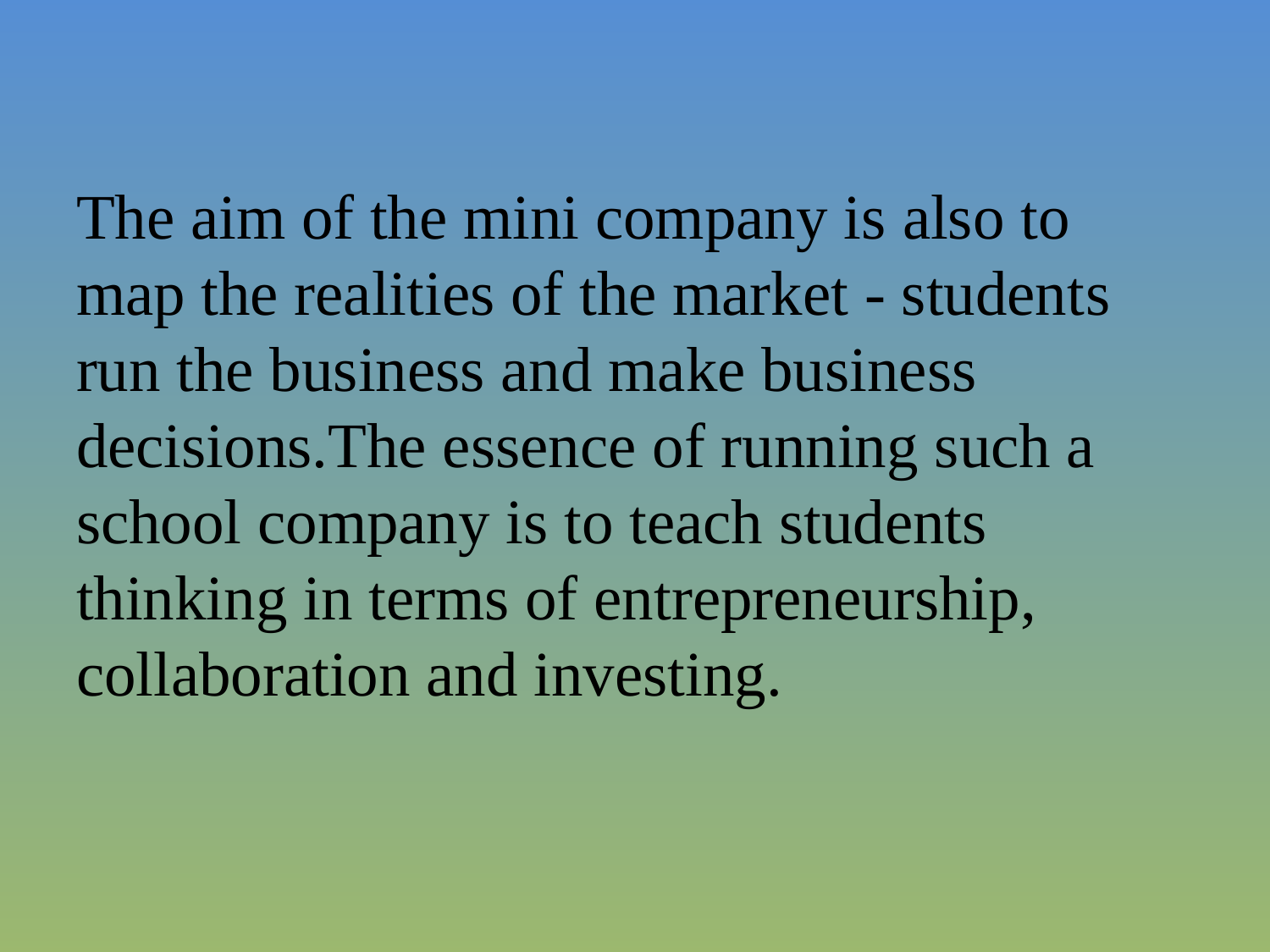

# The aim of the mini company is also to map the realities of the market - students run the business and make business decisions.The essence of running such a school company is to teach students thinking in terms of entrepreneurship, collaboration and investing.